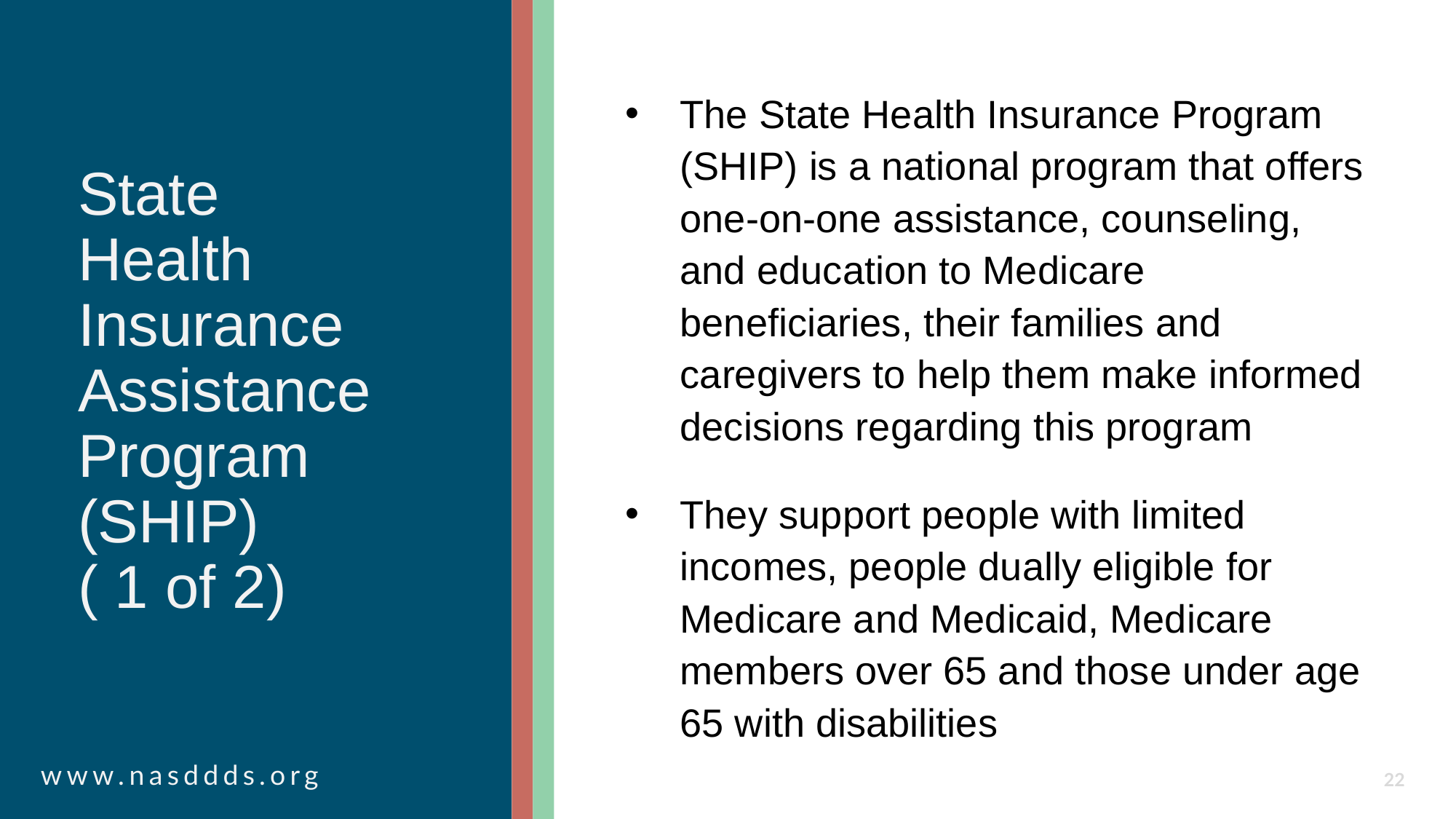

The State Health Insurance Program (SHIP) is a national program that offers one-on-one assistance, counseling, and education to Medicare beneficiaries, their families and caregivers to help them make informed decisions regarding this program
They support people with limited incomes, people dually eligible for Medicare and Medicaid, Medicare members over 65 and those under age 65 with disabilities

# State Health Insurance Assistance Program (SHIP) ( 1 of 2)
www.nasddds.org